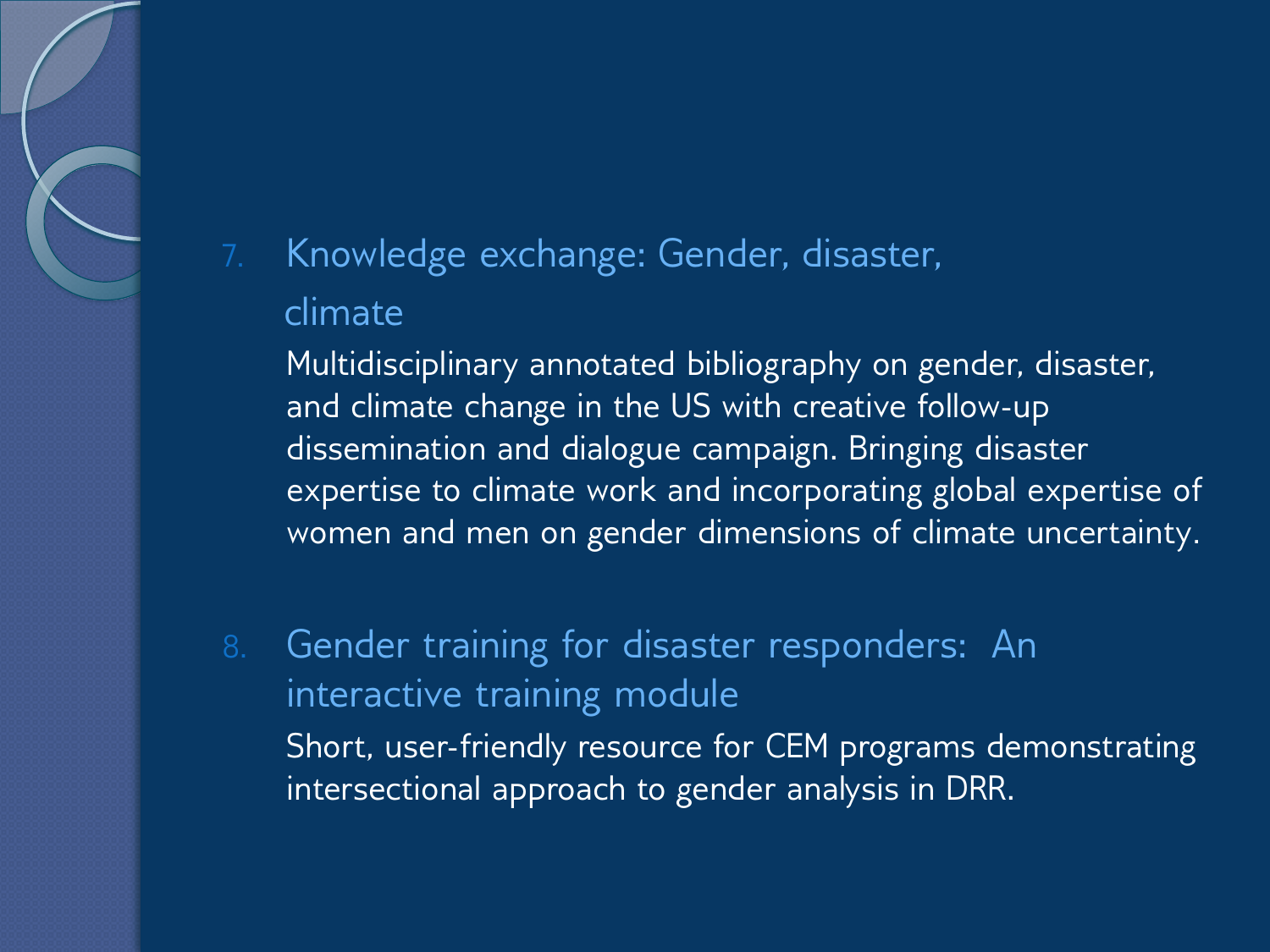

#

Knowledge exchange: Gender, disaster,
     climate
Multidisciplinary annotated bibliography on gender, disaster, and climate change in the US with creative follow-up dissemination and dialogue campaign. Bringing disaster expertise to climate work and incorporating global expertise of women and men on gender dimensions of climate uncertainty.

Gender training for disaster responders:  An interactive training module
Short, user-friendly resource for CEM programs demonstrating intersectional approach to gender analysis in DRR.